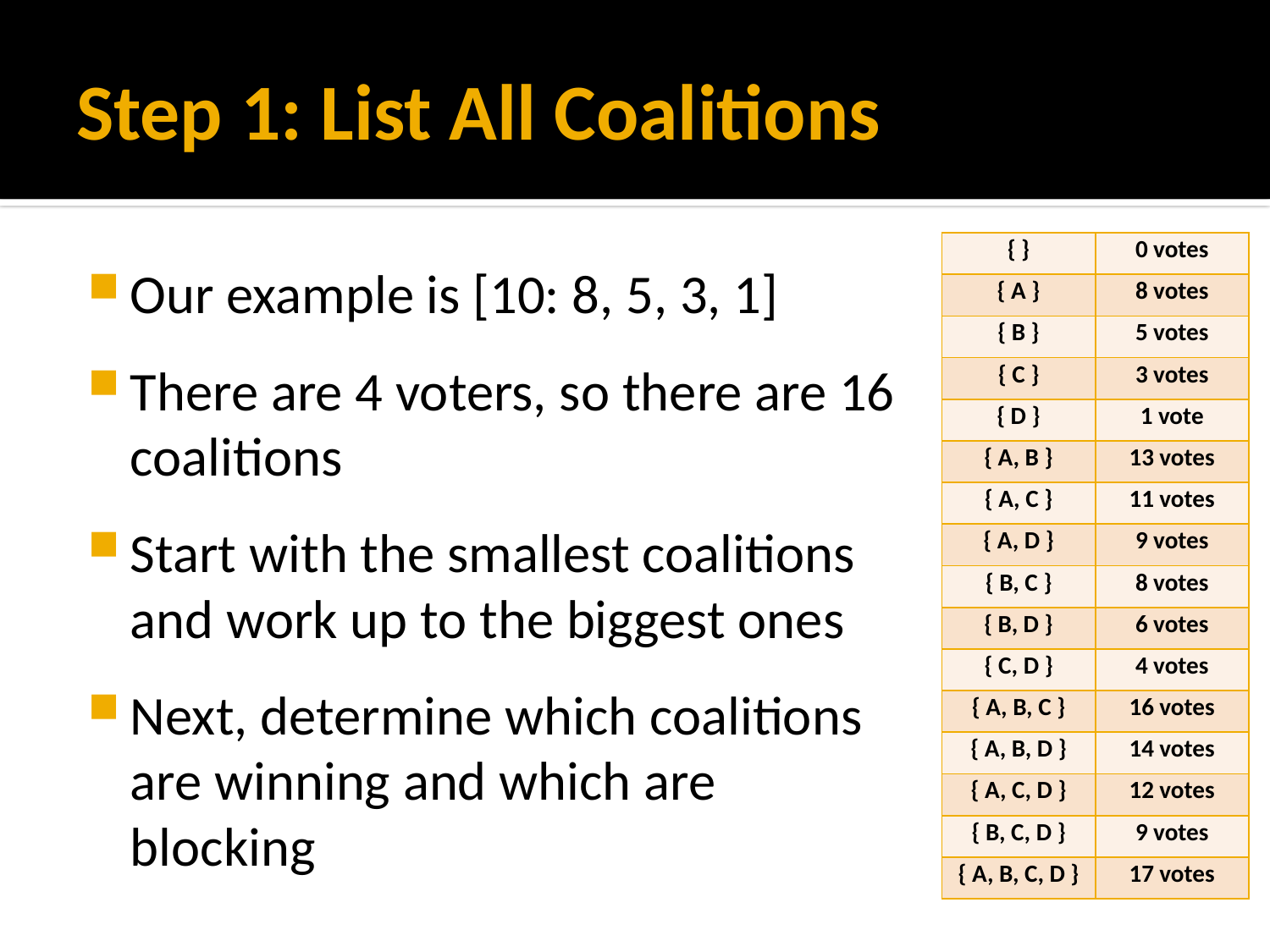

# Step 1: List All Coalitions
| { } | 0 votes |
| --- | --- |
| { A } | 8 votes |
| { B } | 5 votes |
| { C } | 3 votes |
| { D } | 1 vote |
| { A, B } | 13 votes |
| { A, C } | 11 votes |
| { A, D } | 9 votes |
| { B, C } | 8 votes |
| { B, D } | 6 votes |
| { C, D } | 4 votes |
| { A, B, C } | 16 votes |
| { A, B, D } | 14 votes |
| { A, C, D } | 12 votes |
| { B, C, D } | 9 votes |
| { A, B, C, D } | 17 votes |
Our example is [10: 8, 5, 3, 1]
There are 4 voters, so there are 16 coalitions
Start with the smallest coalitions and work up to the biggest ones
Next, determine which coalitions are winning and which are blocking